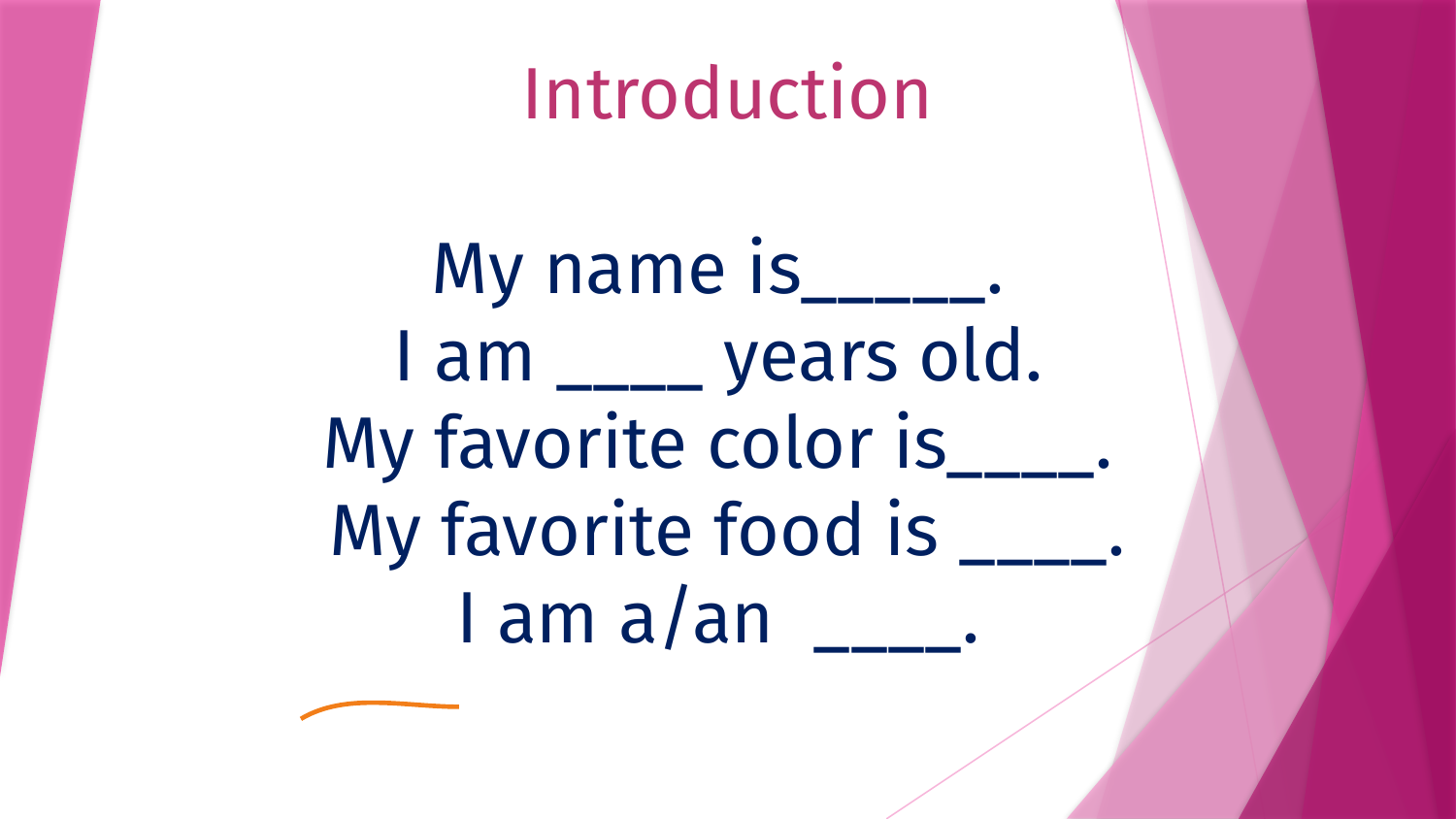

# Introduction My name is_____. I am ____ years old. My favorite color is____. My favorite food is ____. I am a/an  ____.